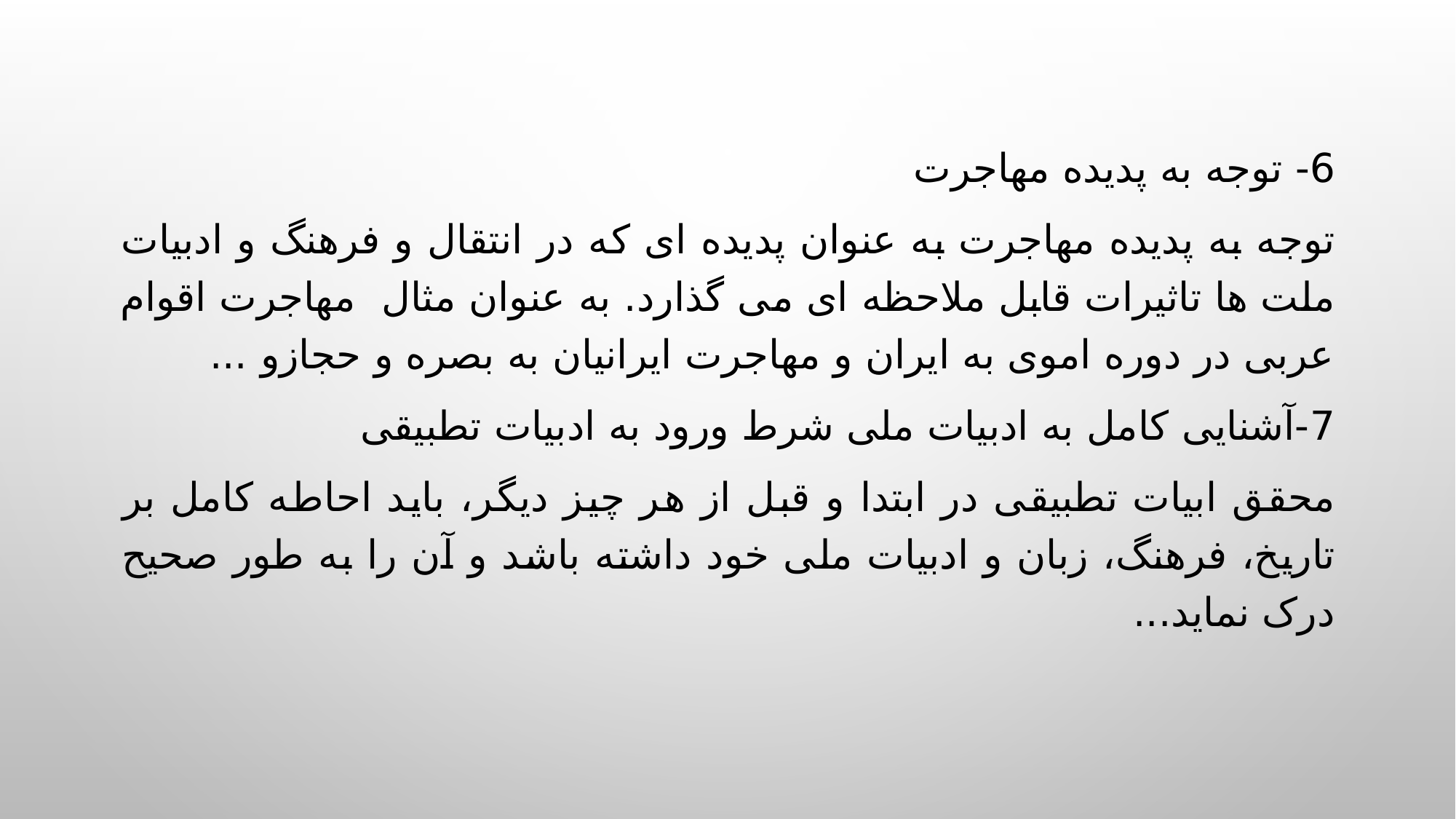

6- توجه به پدیده مهاجرت
توجه به پدیده مهاجرت به عنوان پدیده ای که در انتقال و فرهنگ و ادبیات ملت ها تاثیرات قابل ملاحظه ای می گذارد. به عنوان مثال  مهاجرت اقوام عربی در دوره اموی به ایران و مهاجرت ایرانیان به بصره و حجازو ...
7-آشنایی کامل به ادبیات ملی شرط ورود به ادبیات تطبیقی
محقق ابیات تطبیقی در ابتدا و قبل از هر چیز دیگر، باید احاطه کامل بر تاریخ، فرهنگ، زبان و ادبیات ملی خود داشته باشد و آن را به طور صحیح درک نماید...